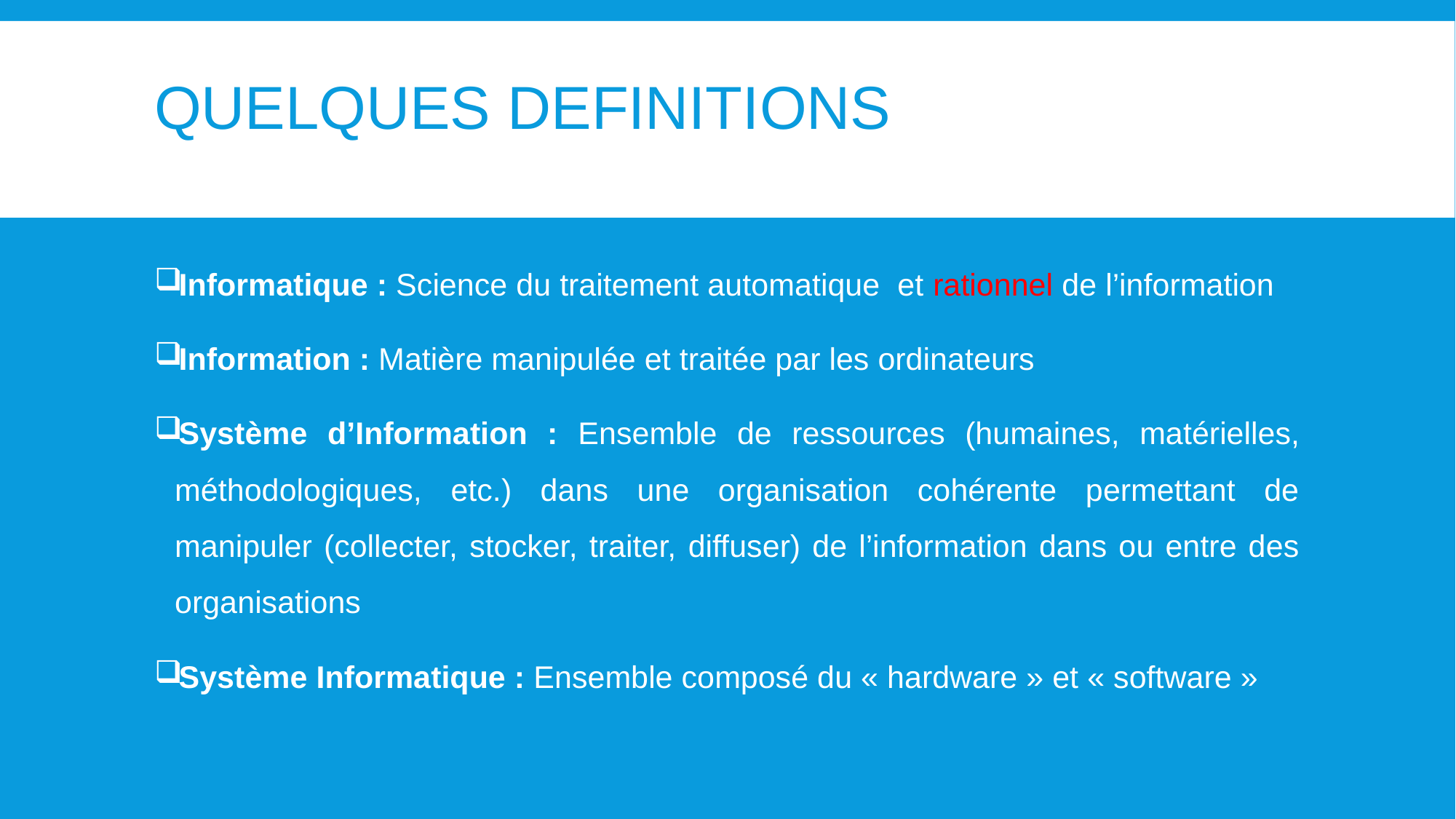

# QUELQUES DEFINITIONS
Informatique : Science du traitement automatique  et rationnel de l’information
Information : Matière manipulée et traitée par les ordinateurs
Système d’Information : Ensemble de ressources (humaines, matérielles, méthodologiques, etc.) dans une organisation cohérente permettant de manipuler (collecter, stocker, traiter, diffuser) de l’information dans ou entre des organisations
Système Informatique : Ensemble composé du « hardware » et « software »